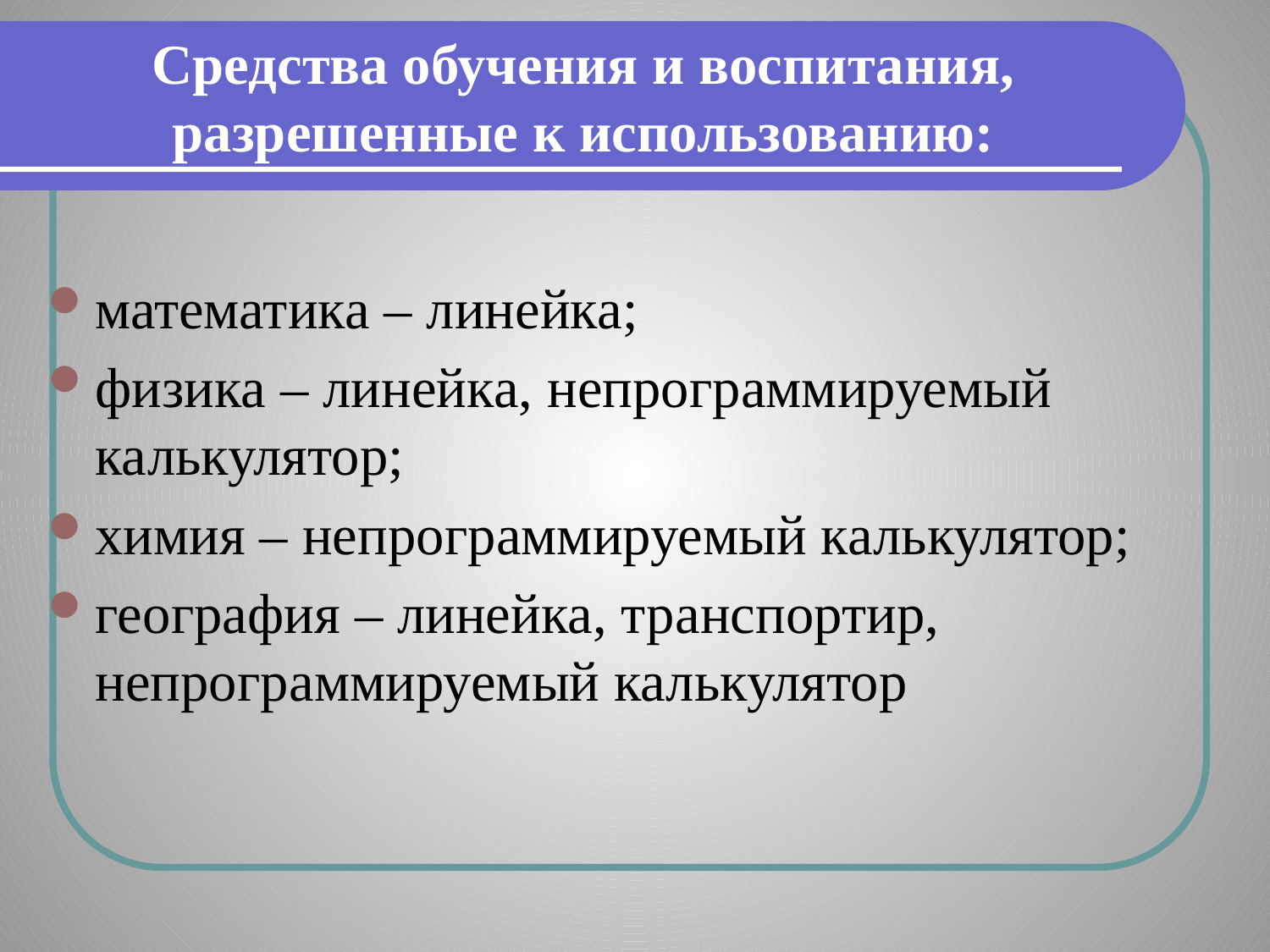

# Средства обучения и воспитания, разрешенные к использованию:
математика – линейка;
физика – линейка, непрограммируемый калькулятор;
химия – непрограммируемый калькулятор;
география – линейка, транспортир, непрограммируемый калькулятор